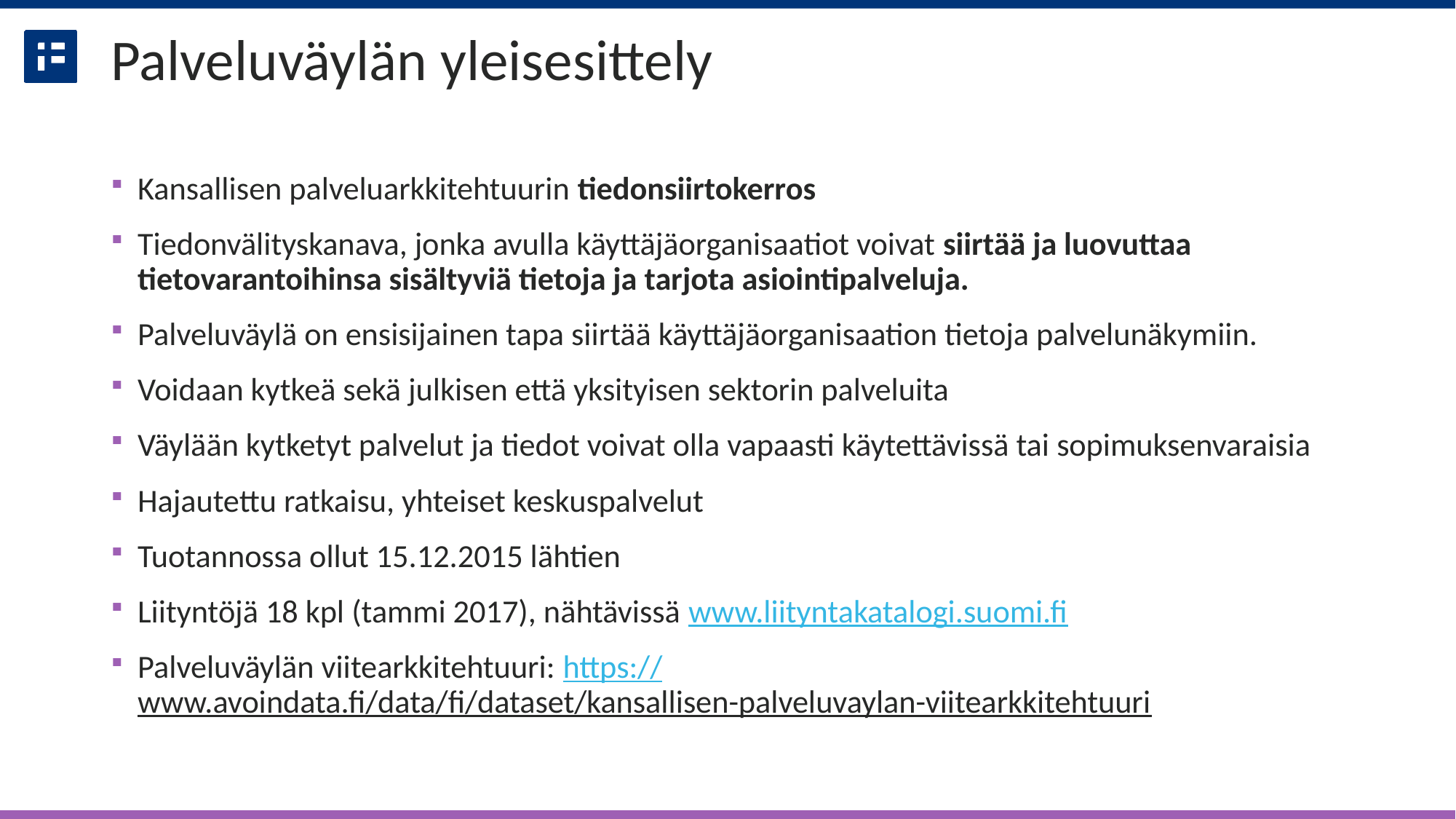

# Palveluväylän yleisesittely
Kansallisen palveluarkkitehtuurin tiedonsiirtokerros
Tiedonvälityskanava, jonka avulla käyttäjäorganisaatiot voivat siirtää ja luovuttaa tietovarantoihinsa sisältyviä tietoja ja tarjota asiointipalveluja.
Palveluväylä on ensisijainen tapa siirtää käyttäjäorganisaation tietoja palvelunäkymiin.
Voidaan kytkeä sekä julkisen että yksityisen sektorin palveluita
Väylään kytketyt palvelut ja tiedot voivat olla vapaasti käytettävissä tai sopimuksenvaraisia
Hajautettu ratkaisu, yhteiset keskuspalvelut
Tuotannossa ollut 15.12.2015 lähtien
Liityntöjä 18 kpl (tammi 2017), nähtävissä www.liityntakatalogi.suomi.fi
Palveluväylän viitearkkitehtuuri: https://www.avoindata.fi/data/fi/dataset/kansallisen-palveluvaylan-viitearkkitehtuuri